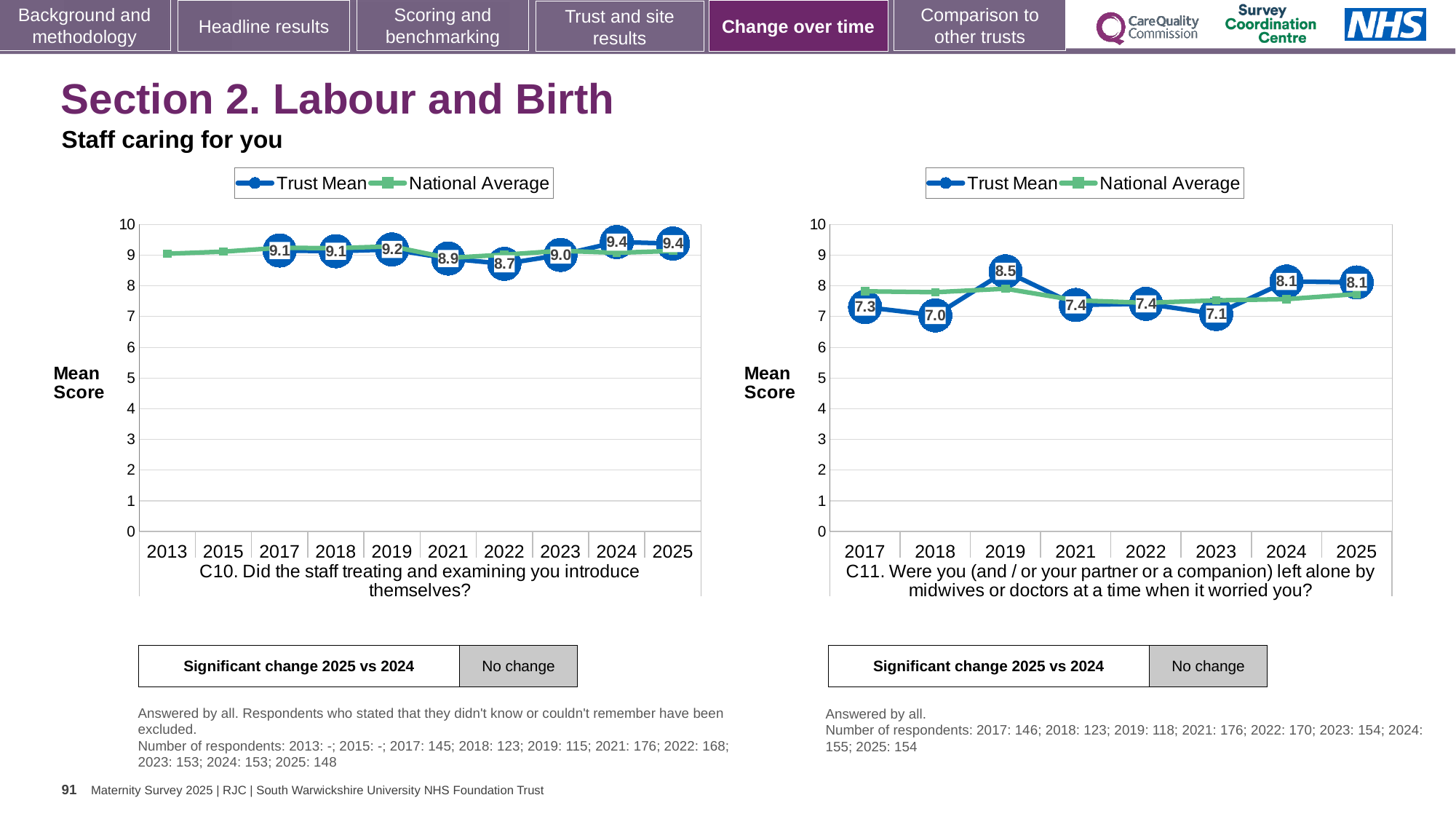

# Section 2. Labour and Birth
Staff caring for you

### Chart

| Category | Trust Mean | National Average |
|---|---|---|
| 2013 | None | 9.044741276008148 |
| 2015 | None | 9.113601910855463 |
| 2017 | 9.149958938087295 | 9.237801830164695 |
| 2018 | 9.12588578265978 | 9.226424325644443 |
| 2019 | 9.185040447306552 | 9.2847156193811 |
| 2021 | 8.88946924218753 | 8.907170964185832 |
| 2022 | 8.7165084192086 | 9.013839700364157 |
| 2023 | 9.005948799686442 | 9.13996321922253 |
| 2024 | 9.426061578232922 | 9.075611856671559 |
| 2025 | 9.37660394317207 | 9.13565957757553 |

### Chart

| Category | Trust Mean | National Average |
|---|---|---|
| 2017 | 7.30958225129729 | 7.822284591699917 |
| 2018 | 7.037755174103617 | 7.792710897457465 |
| 2019 | 8.474352282323247 | 7.906659960370265 |
| 2021 | 7.378127608968553 | 7.528475567042071 |
| 2022 | 7.414441859002548 | 7.447315959857407 |
| 2023 | 7.08246176120883 | 7.526990574592819 |
| 2024 | 8.14326449602055 | 7.567698324088997 |
| 2025 | 8.112388772333395 | 7.731746255321834 |
| Significant change 2025 vs 2024 | No change |
| --- | --- |
| Significant change 2025 vs 2024 | No change |
| --- | --- |
Answered by all. Respondents who stated that they didn't know or couldn't remember have been excluded.
Number of respondents: 2013: -; 2015: -; 2017: 145; 2018: 123; 2019: 115; 2021: 176; 2022: 168; 2023: 153; 2024: 153; 2025: 148
Answered by all.
Number of respondents: 2017: 146; 2018: 123; 2019: 118; 2021: 176; 2022: 170; 2023: 154; 2024: 155; 2025: 154
91